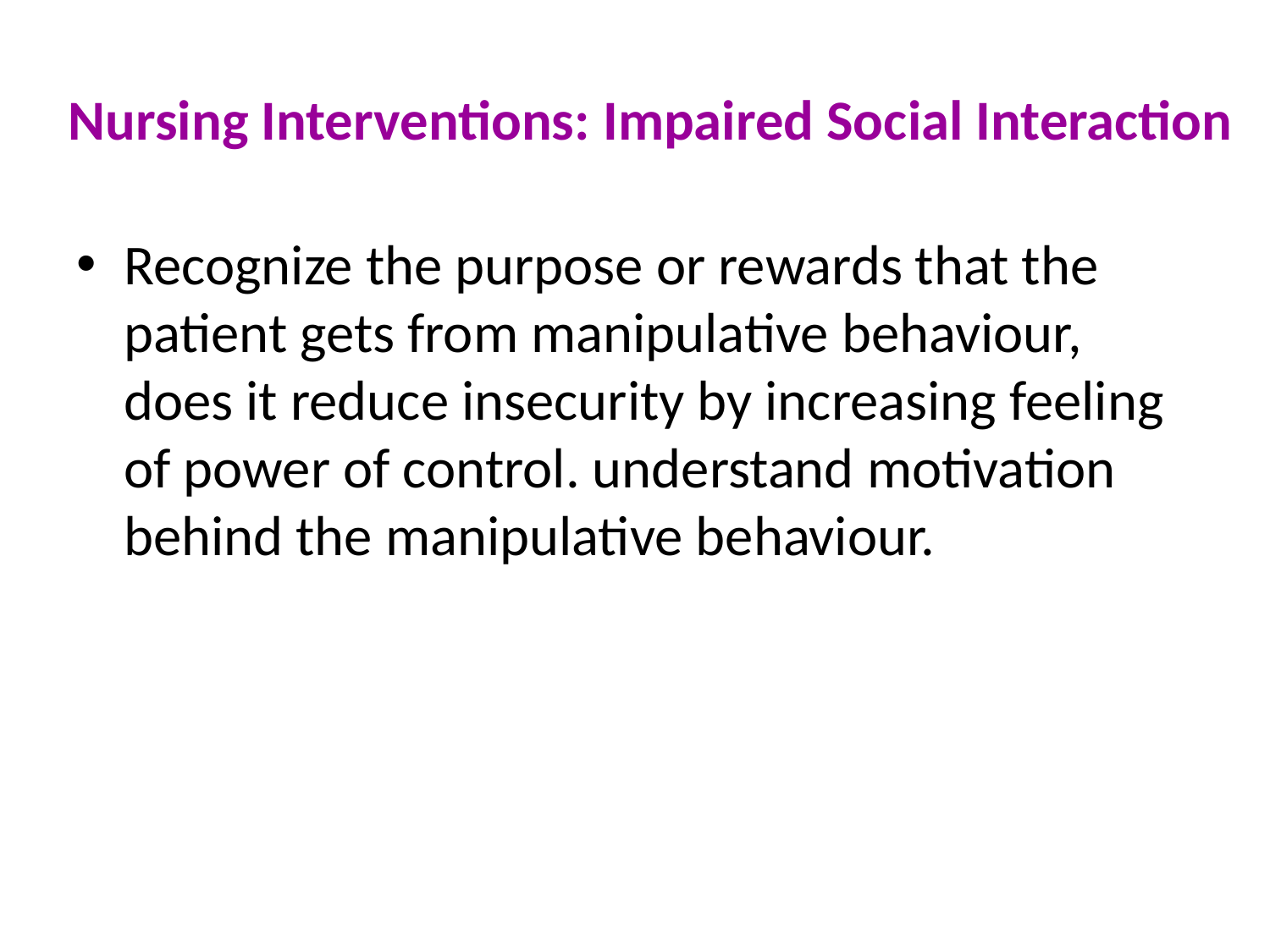

# Nursing Interventions: Impaired Social Interaction
Recognize the purpose or rewards that the patient gets from manipulative behaviour, does it reduce insecurity by increasing feeling of power of control. understand motivation behind the manipulative behaviour.